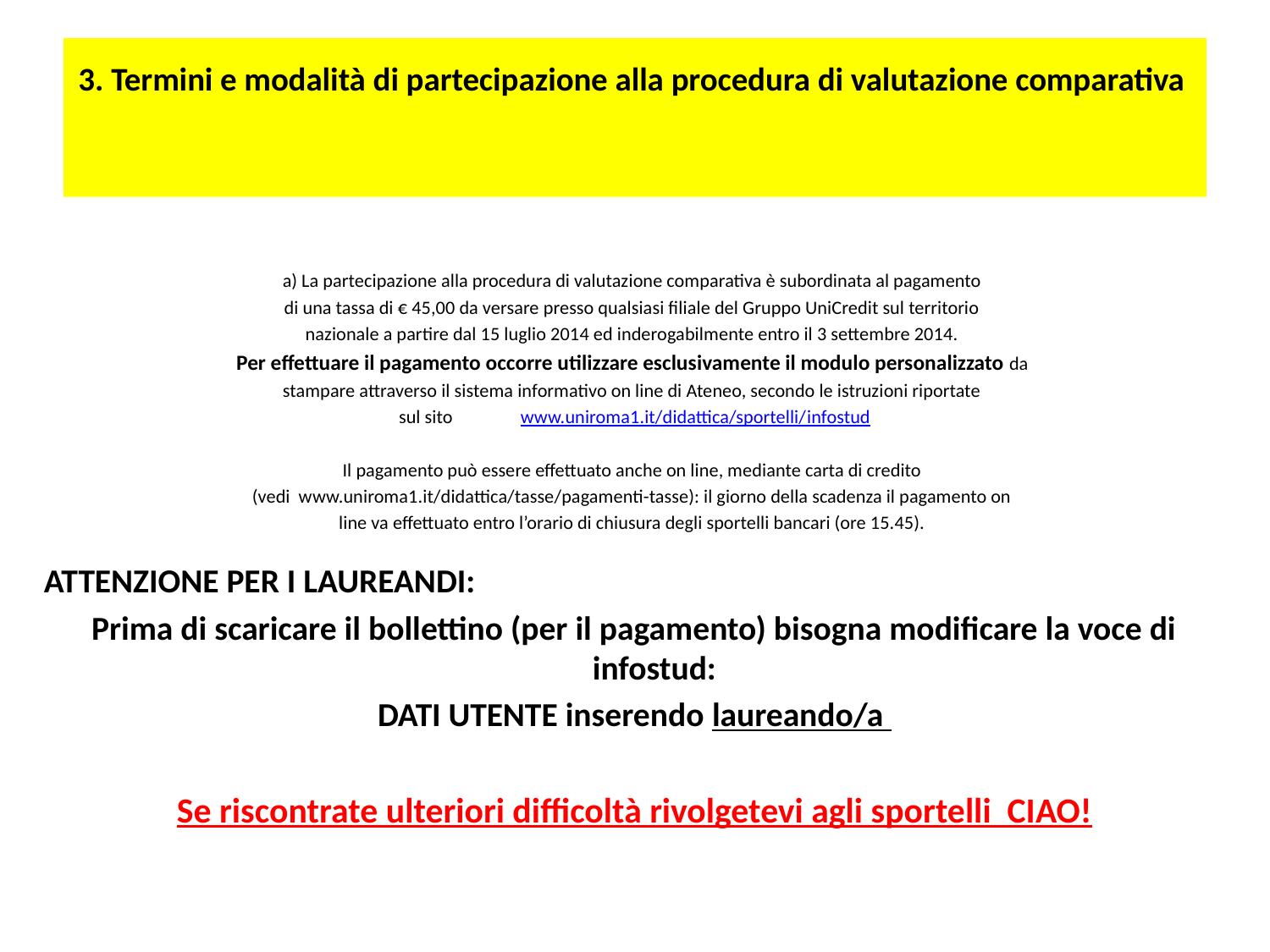

# 3. Termini e modalità di partecipazione alla procedura di valutazione comparativa

a) La partecipazione alla procedura di valutazione comparativa è subordinata al pagamento
di una tassa di € 45,00 da versare presso qualsiasi filiale del Gruppo UniCredit sul territorio
nazionale a partire dal 15 luglio 2014 ed inderogabilmente entro il 3 settembre 2014.
Per effettuare il pagamento occorre utilizzare esclusivamente il modulo personalizzato da
stampare attraverso il sistema informativo on line di Ateneo, secondo le istruzioni riportate
sul sito                www.uniroma1.it/didattica/sportelli/infostud

Il pagamento può essere effettuato anche on line, mediante carta di credito
(vedi  www.uniroma1.it/didattica/tasse/pagamenti-tasse): il giorno della scadenza il pagamento on
line va effettuato entro l’orario di chiusura degli sportelli bancari (ore 15.45).

ATTENZIONE PER I LAUREANDI:
Prima di scaricare il bollettino (per il pagamento) bisogna modificare la voce di infostud:
DATI UTENTE inserendo laureando/a

Se riscontrate ulteriori difficoltà rivolgetevi agli sportelli  CIAO!